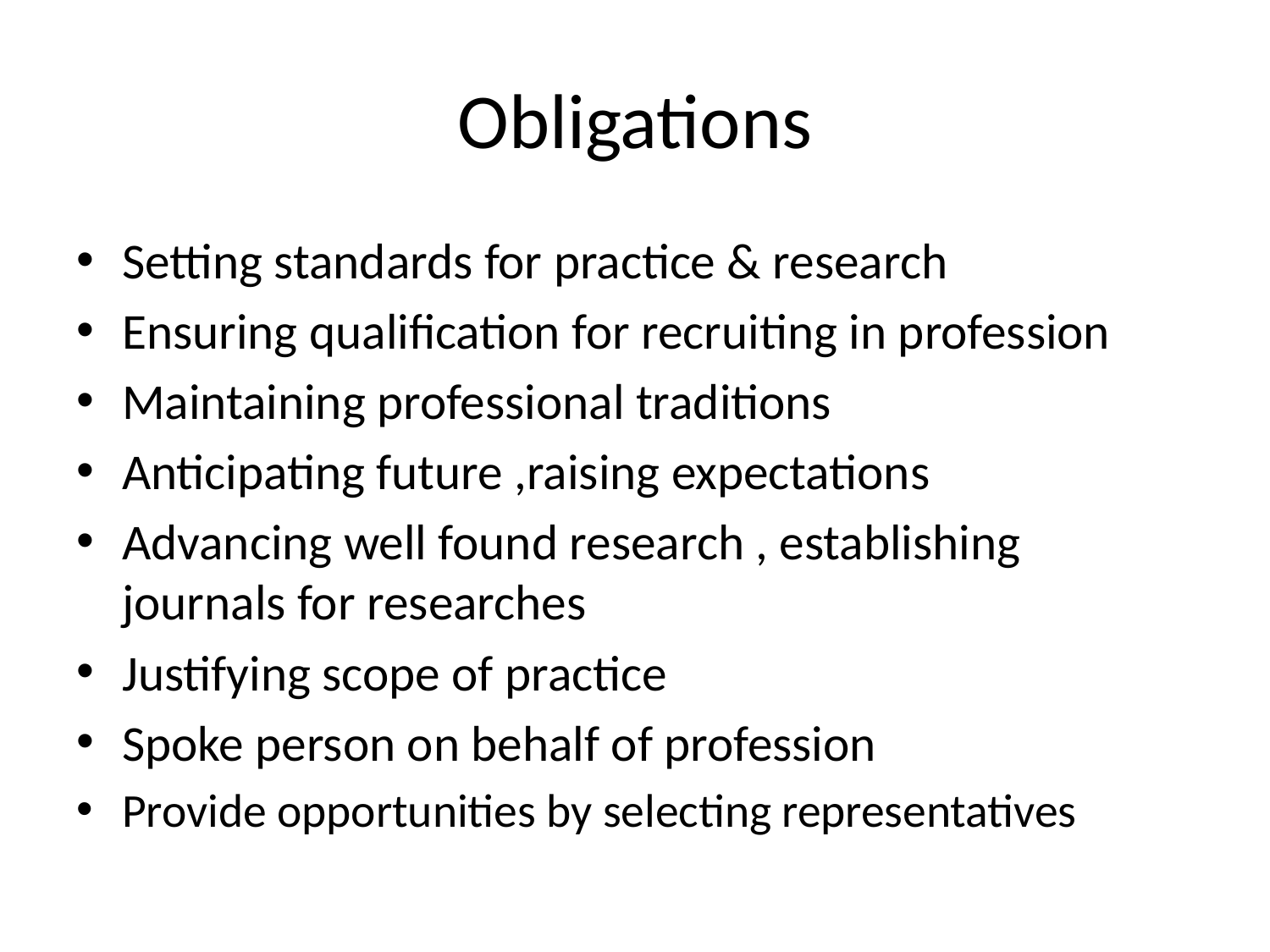

# Obligations
Setting standards for practice & research
Ensuring qualification for recruiting in profession
Maintaining professional traditions
Anticipating future ,raising expectations
Advancing well found research , establishing journals for researches
Justifying scope of practice
Spoke person on behalf of profession
Provide opportunities by selecting representatives